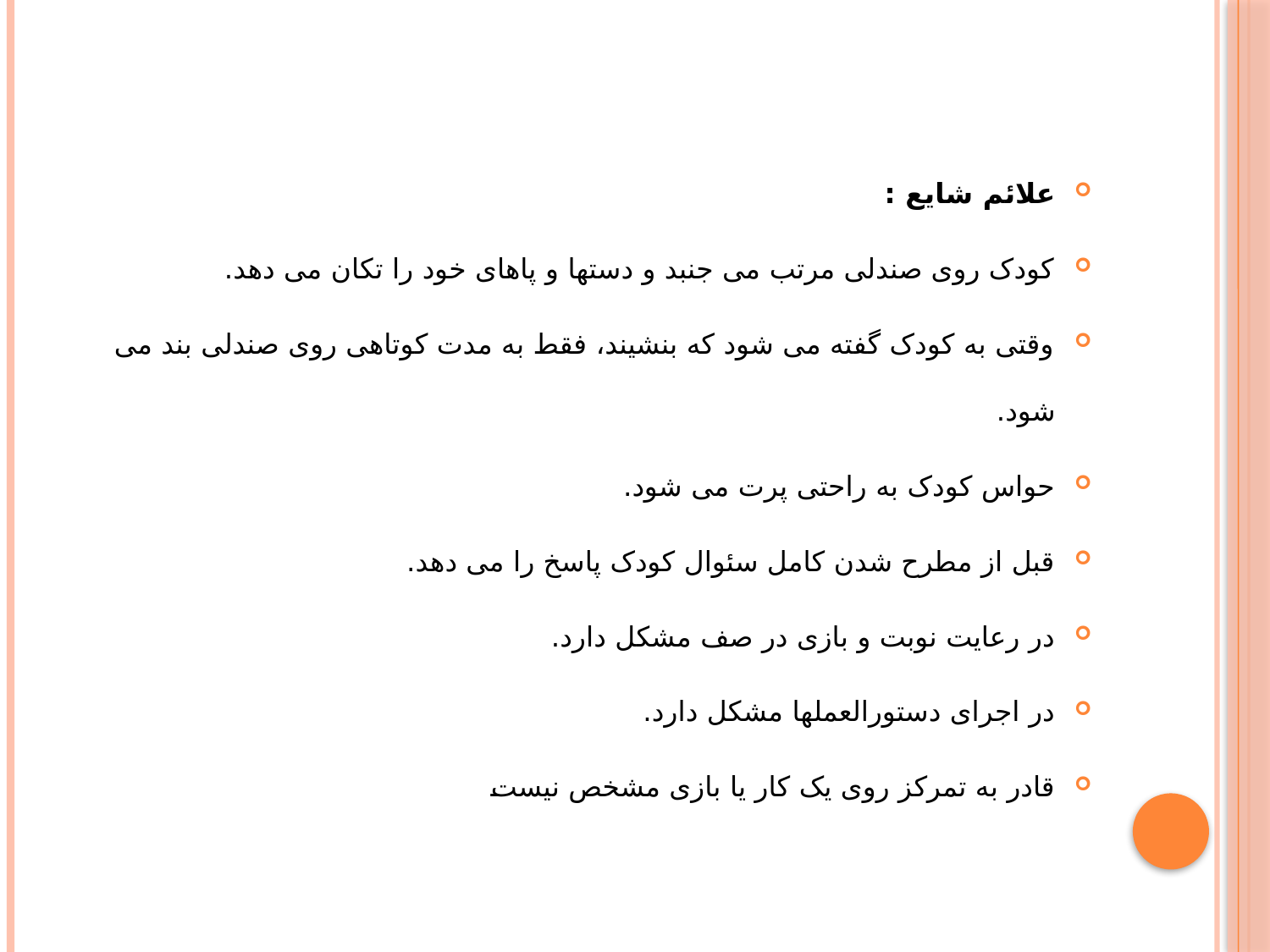

علائم شایع :
کودک روی صندلی مرتب می جنبد و دستها و پاهای خود را تکان می دهد.
وقتی به کودک گفته می شود که بنشیند، فقط به مدت کوتاهی روی صندلی بند می شود.
حواس کودک به راحتی پرت می شود.
قبل از مطرح شدن کامل سئوال کودک پاسخ را می دهد.
در رعایت نوبت و بازی در صف مشکل دارد.
در اجرای دستورالعملها مشکل دارد.
قادر به تمرکز روی یک کار یا بازی مشخص نیست